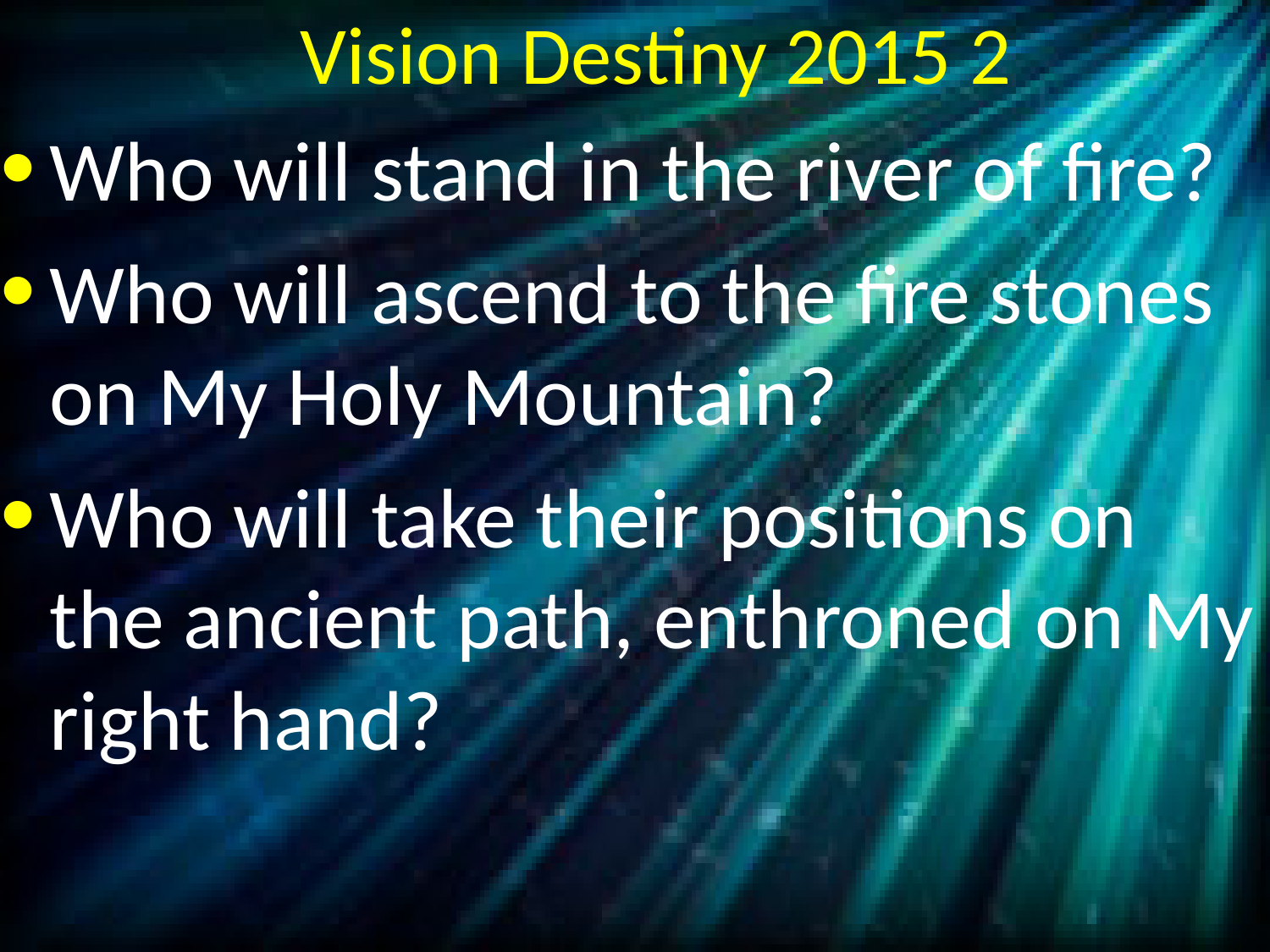

# Vision Destiny 2015 2
Who will stand in the river of fire?
Who will ascend to the fire stones on My Holy Mountain?
Who will take their positions on the ancient path, enthroned on My right hand?